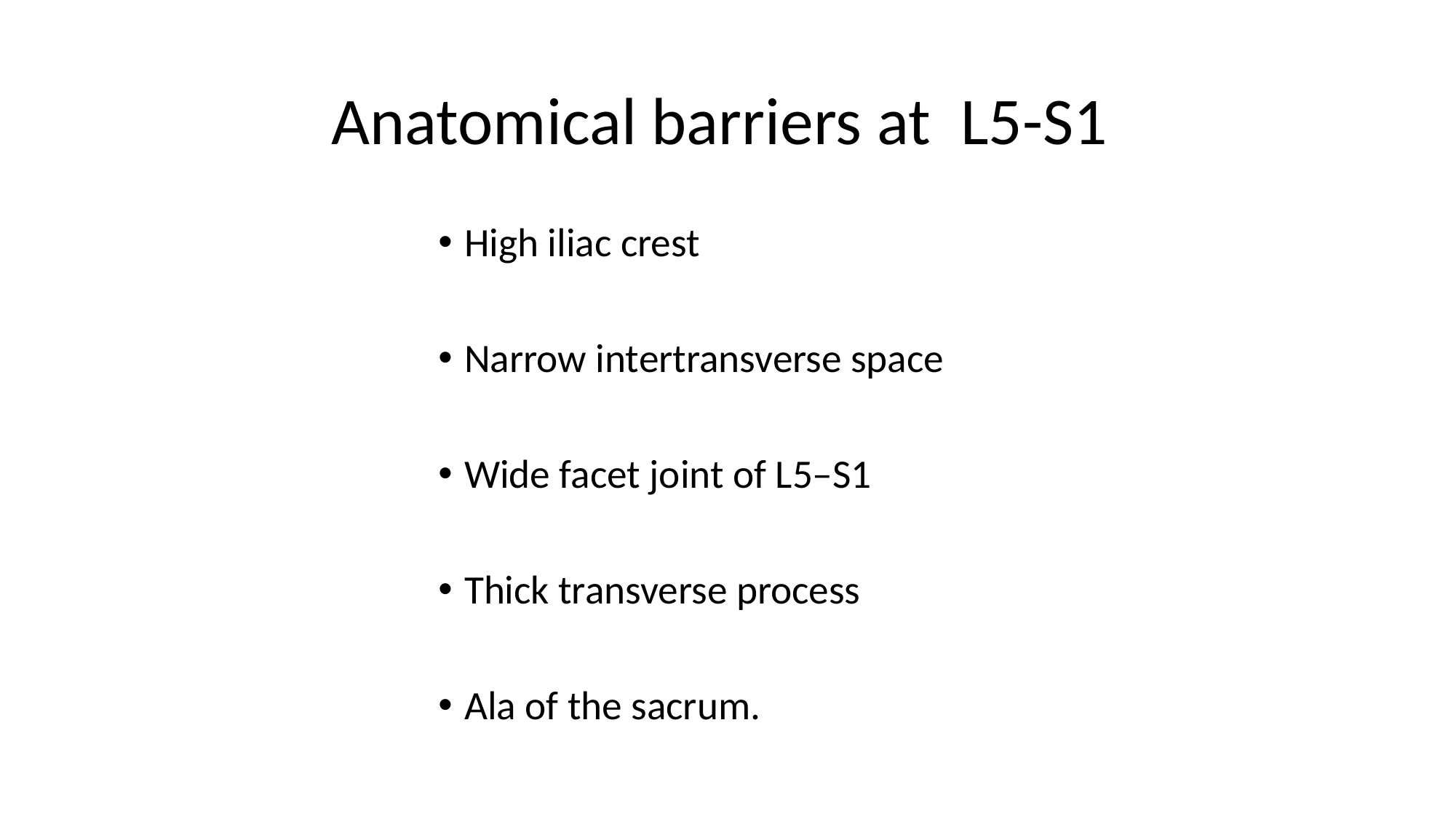

# Anatomical barriers at  L5-S1
High iliac crest

Narrow intertransverse space

Wide facet joint of L5–S1

Thick transverse process

Ala of the sacrum.